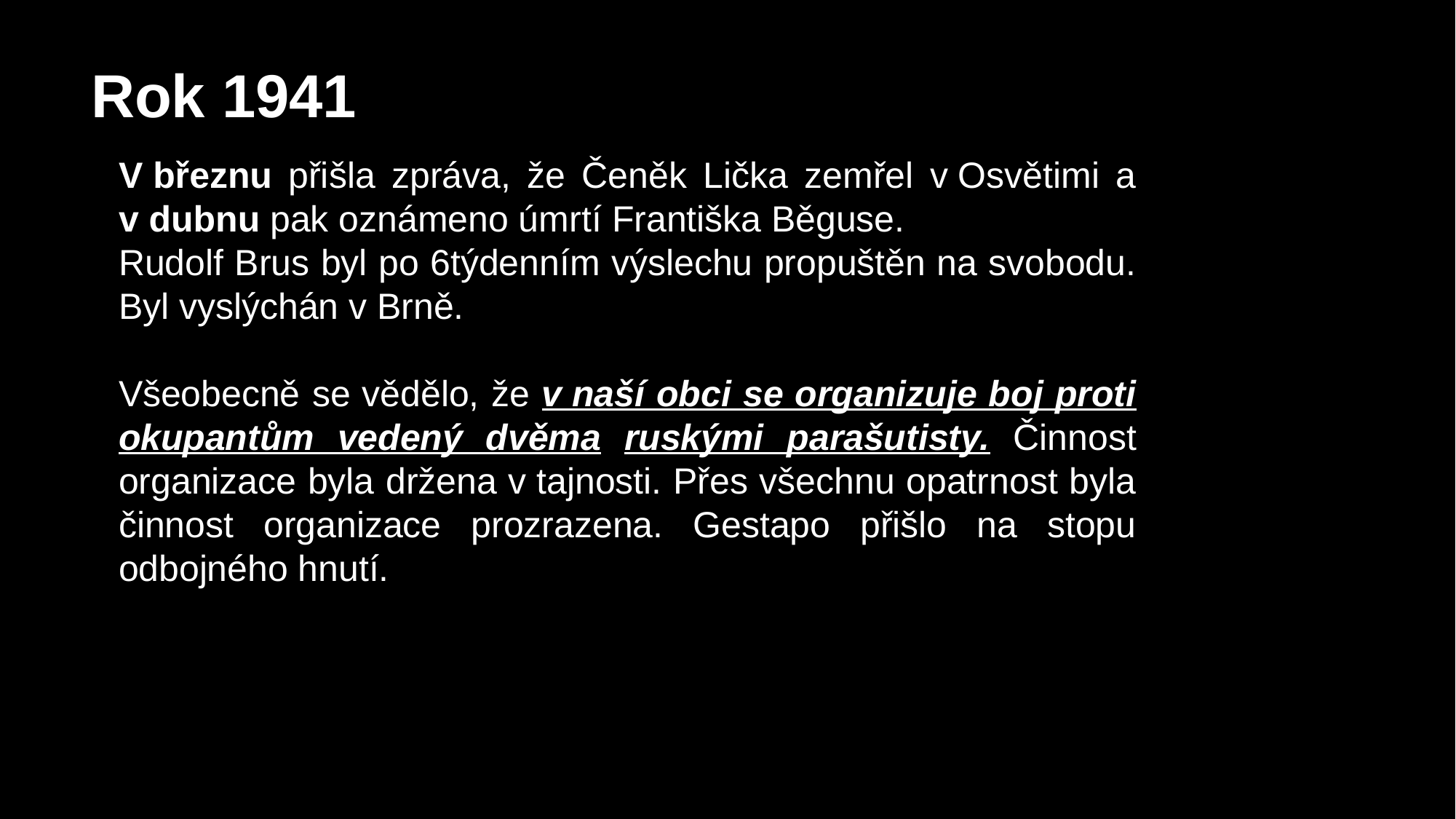

Rok 1941
V březnu přišla zpráva, že Čeněk Lička zemřel v Osvětimi a v dubnu pak oznámeno úmrtí Františka Běguse.
Rudolf Brus byl po 6týdenním výslechu propuštěn na svobodu. Byl vyslýchán v Brně.

Všeobecně se vědělo, že v naší obci se organizuje boj proti okupantům vedený dvěma ruskými parašutisty. Činnost organizace byla držena v tajnosti. Přes všechnu opatrnost byla činnost organizace prozrazena. Gestapo přišlo na stopu odbojného hnutí.